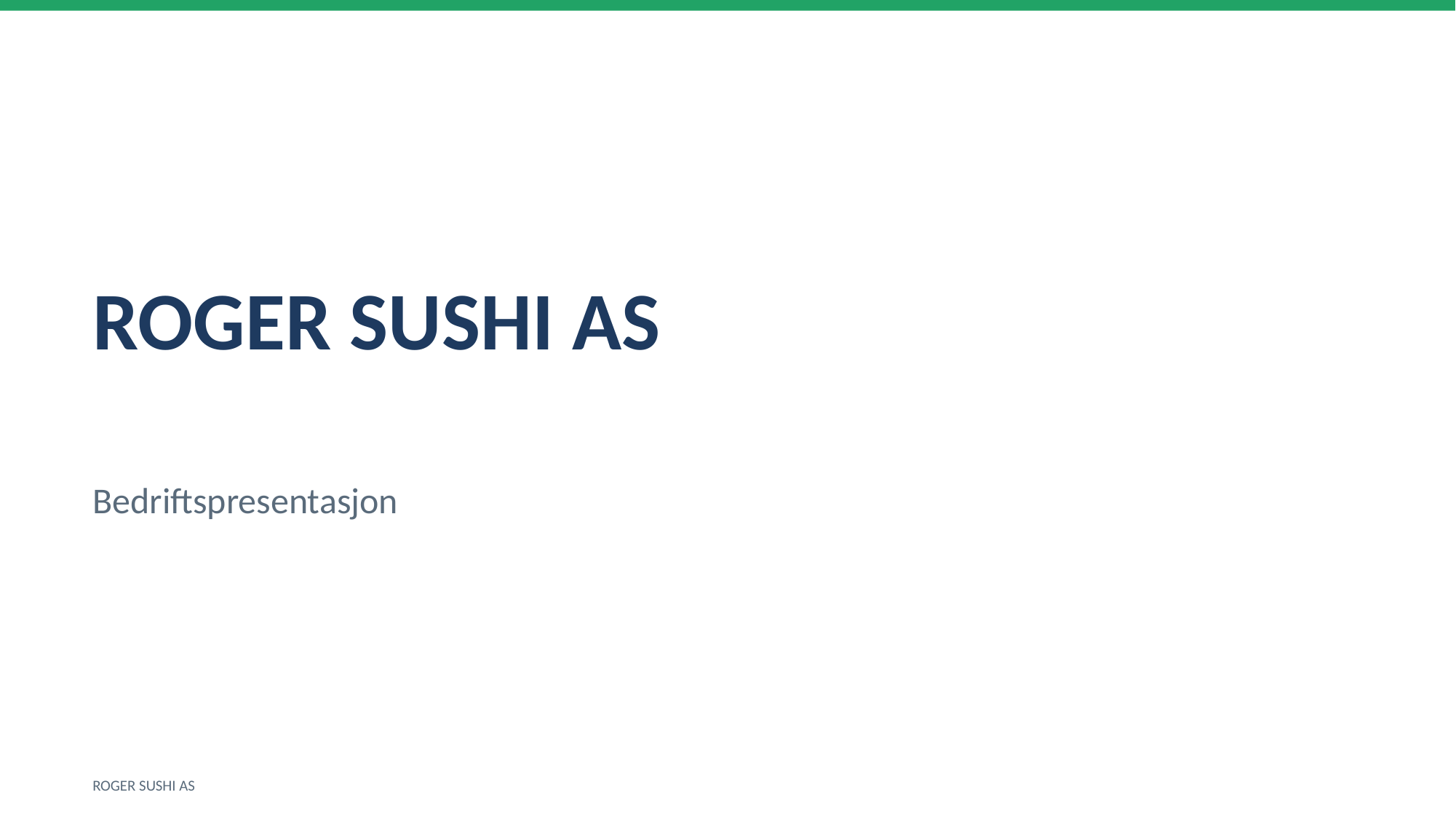

ROGER SUSHI AS
Bedriftspresentasjon
ROGER SUSHI AS